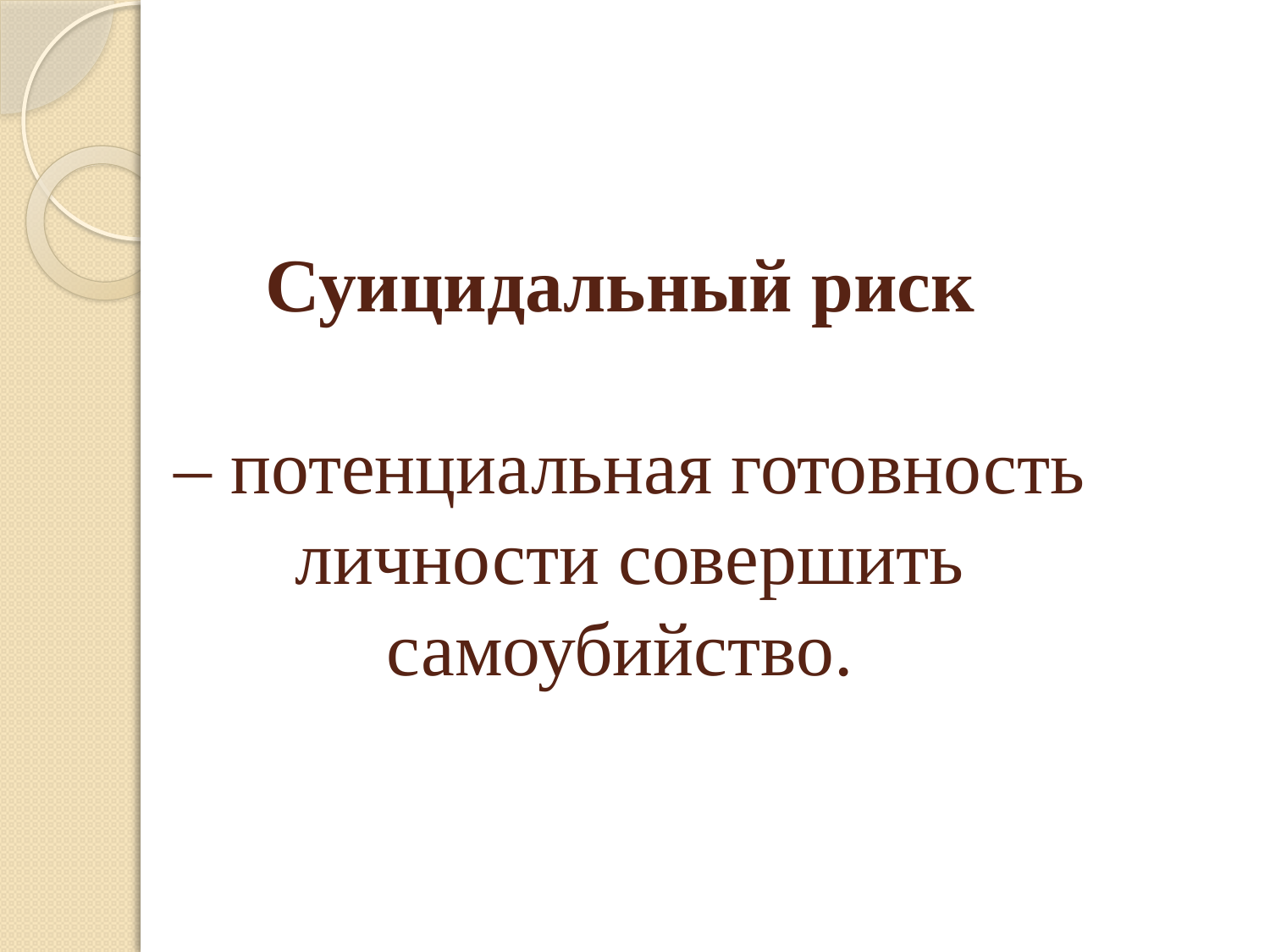

# Суицидальный риск – потенциальная готовность личности совершить самоубийство.